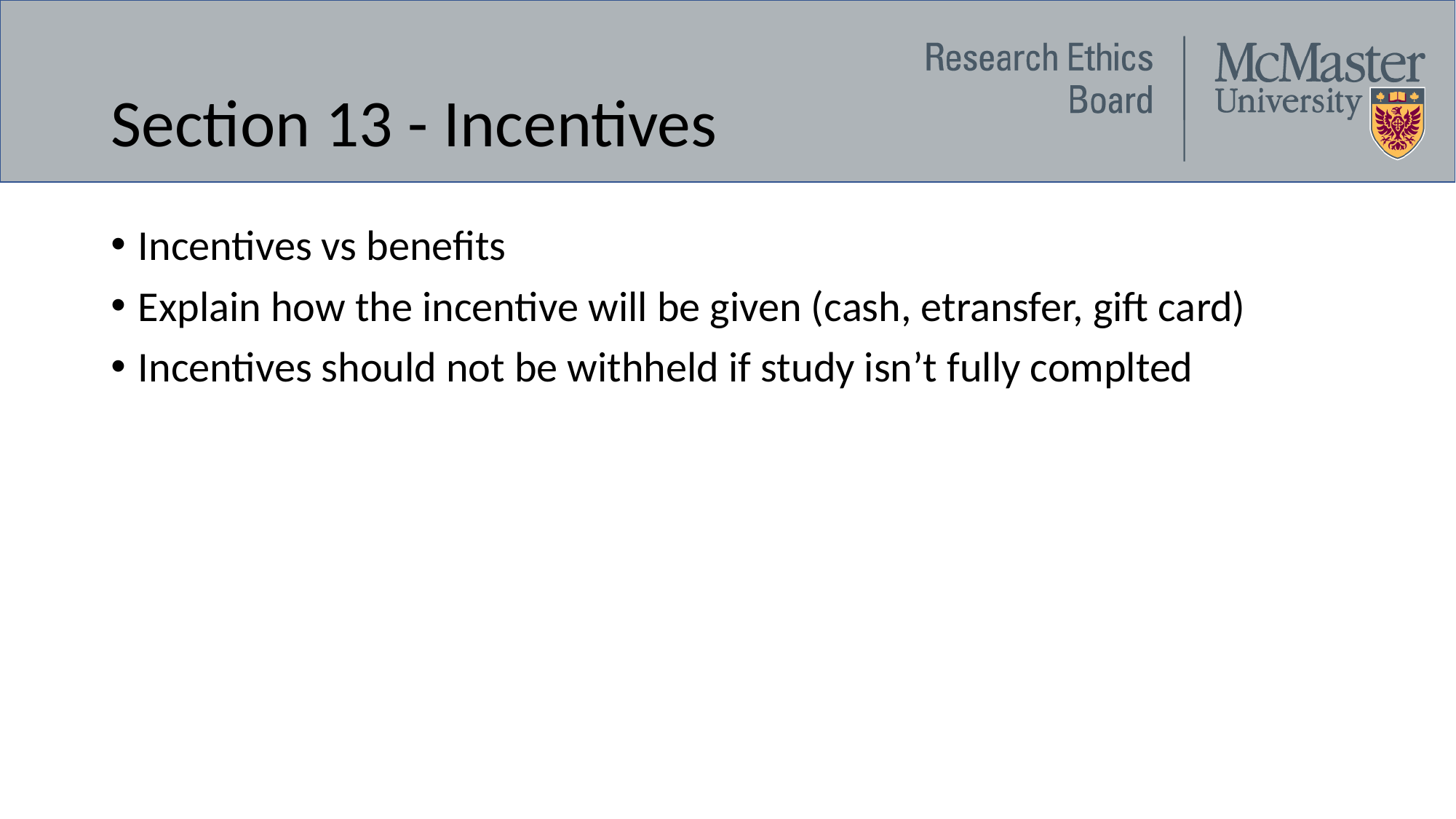

# Section 13 - Incentives
Incentives vs benefits
Explain how the incentive will be given (cash, etransfer, gift card)
Incentives should not be withheld if study isn’t fully complted